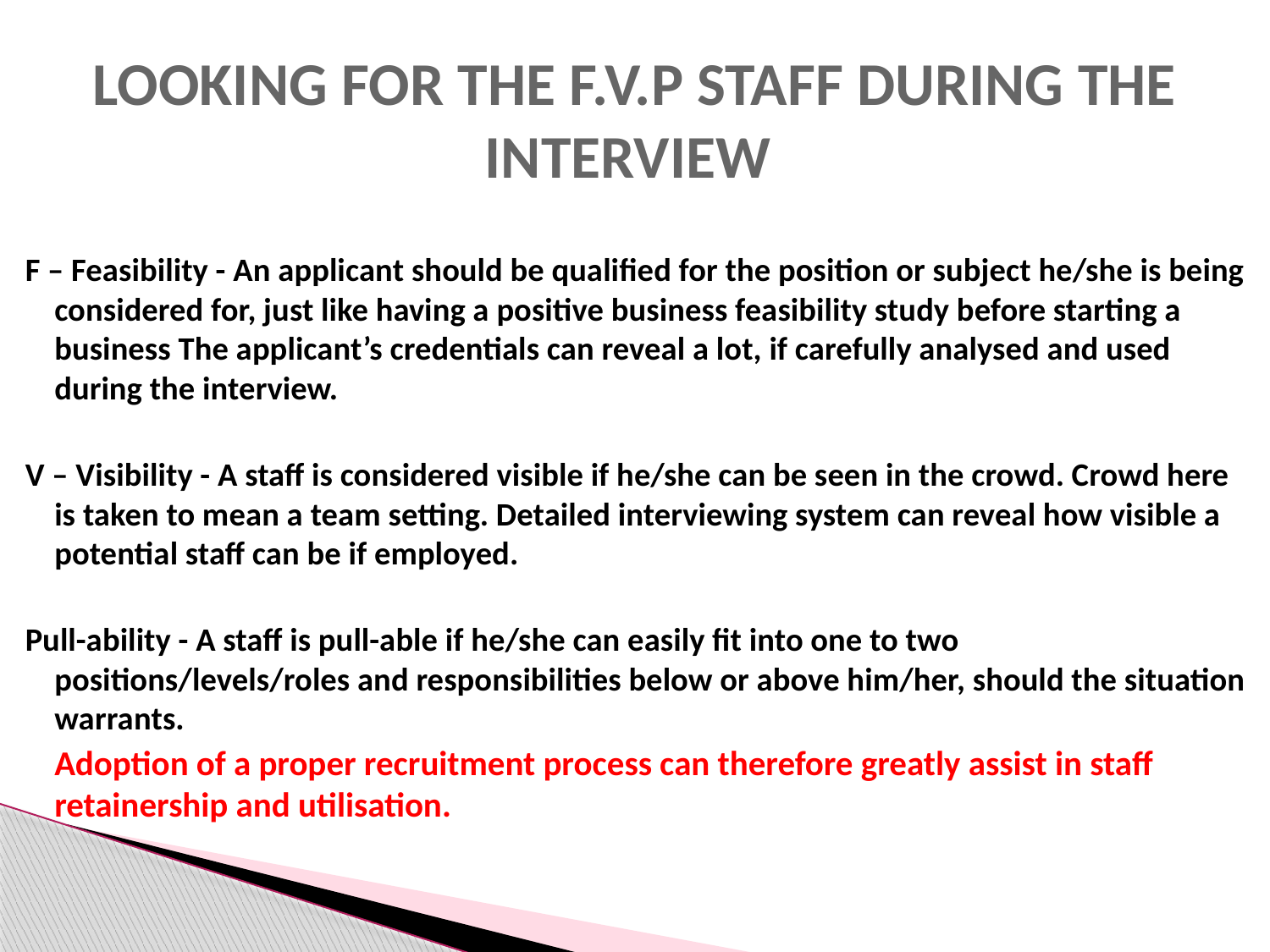

# LOOKING FOR THE F.V.P STAFF DURING THE INTERVIEW

F – Feasibility - An applicant should be qualified for the position or subject he/she is being considered for, just like having a positive business feasibility study before starting a business The applicant’s credentials can reveal a lot, if carefully analysed and used during the interview.

V – Visibility - A staff is considered visible if he/she can be seen in the crowd. Crowd here is taken to mean a team setting. Detailed interviewing system can reveal how visible a potential staff can be if employed.

Pull-ability - A staff is pull-able if he/she can easily fit into one to two positions/levels/roles and responsibilities below or above him/her, should the situation warrants.
	Adoption of a proper recruitment process can therefore greatly assist in staff retainership and utilisation.